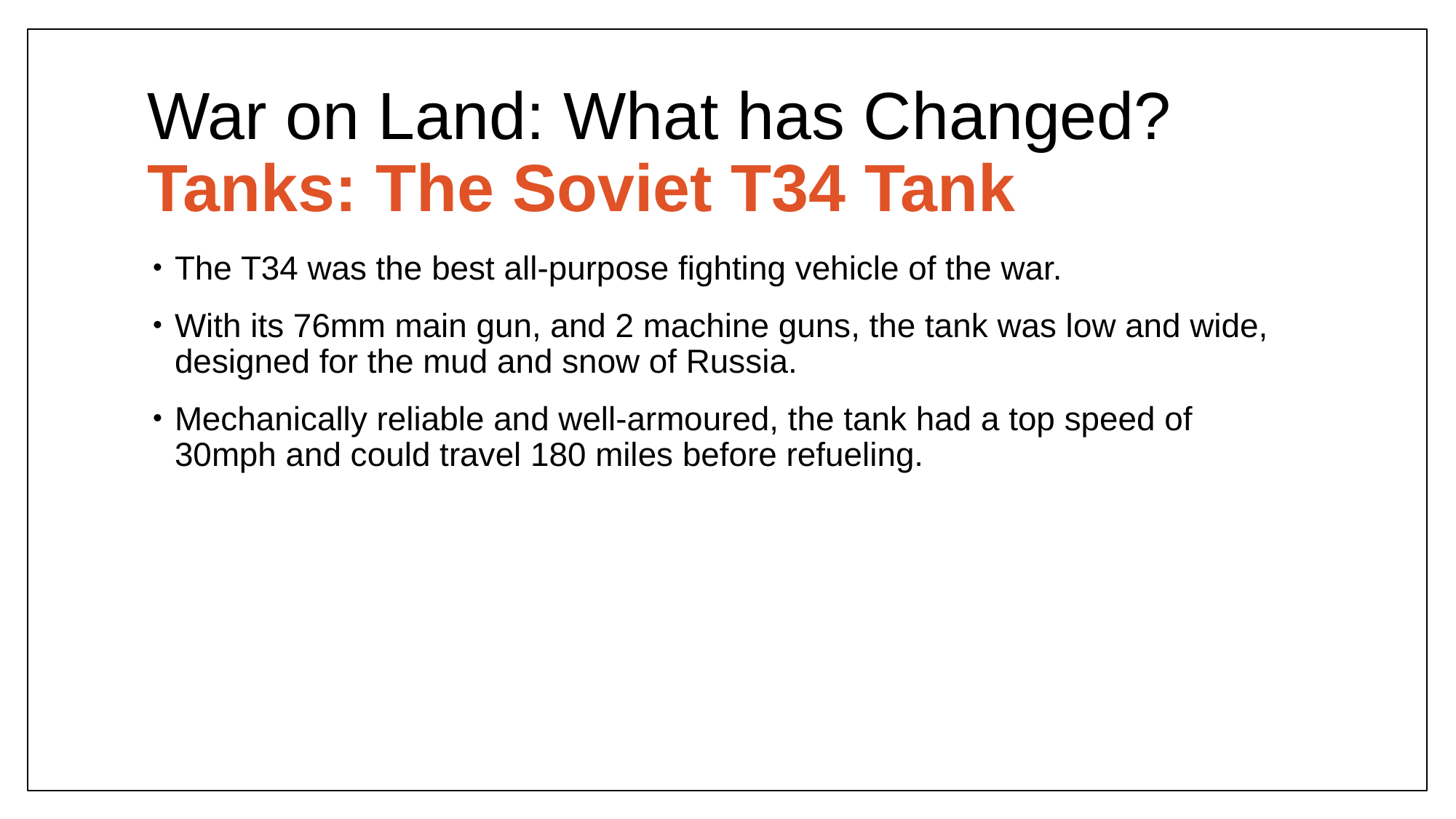

# War on Land: What has Changed? Tanks: The Soviet T34 Tank
The T34 was the best all-purpose fighting vehicle of the war.
With its 76mm main gun, and 2 machine guns, the tank was low and wide, designed for the mud and snow of Russia.
Mechanically reliable and well-armoured, the tank had a top speed of 30mph and could travel 180 miles before refueling.